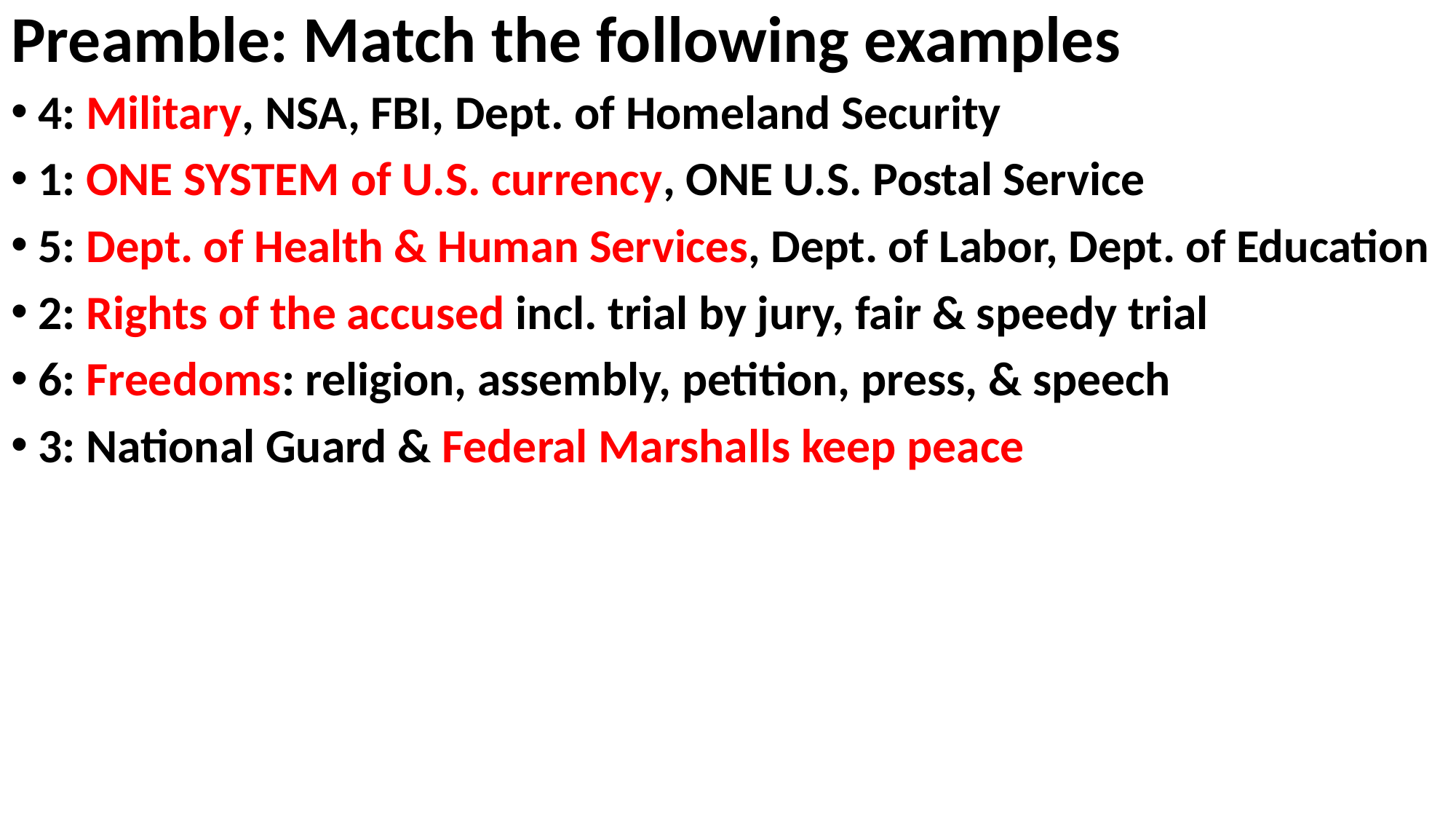

# Preamble: Match the following examples
4: Military, NSA, FBI, Dept. of Homeland Security
1: ONE SYSTEM of U.S. currency, ONE U.S. Postal Service
5: Dept. of Health & Human Services, Dept. of Labor, Dept. of Education
2: Rights of the accused incl. trial by jury, fair & speedy trial
6: Freedoms: religion, assembly, petition, press, & speech
3: National Guard & Federal Marshalls keep peace